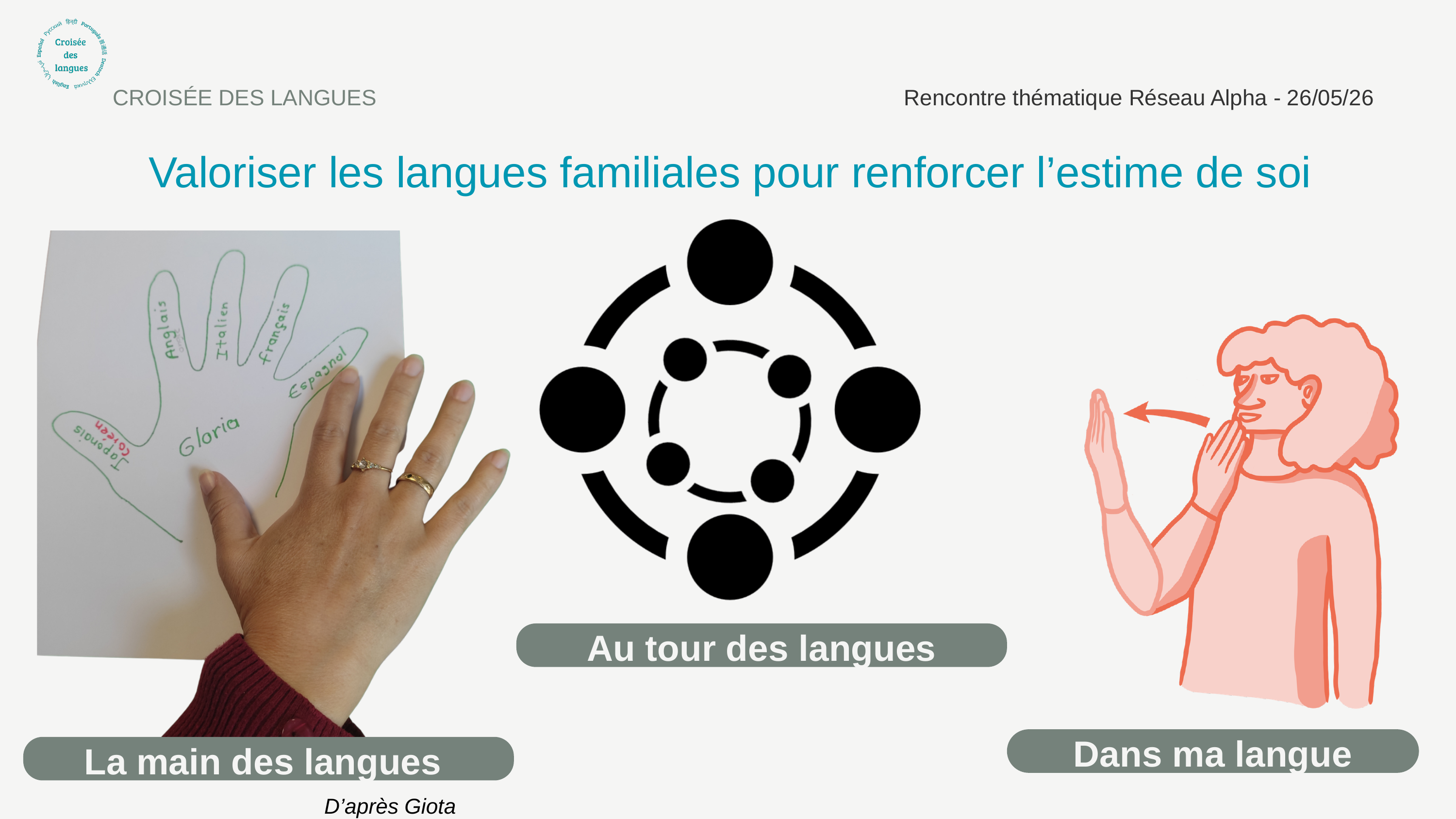

Rencontre thématique Réseau Alpha - 26/05/26
CROISÉE DES LANGUES
Valoriser les langues familiales pour renforcer l’estime de soi

Au tour des langues

Dans ma langue

La main des langues

D’après Giota Gatsi